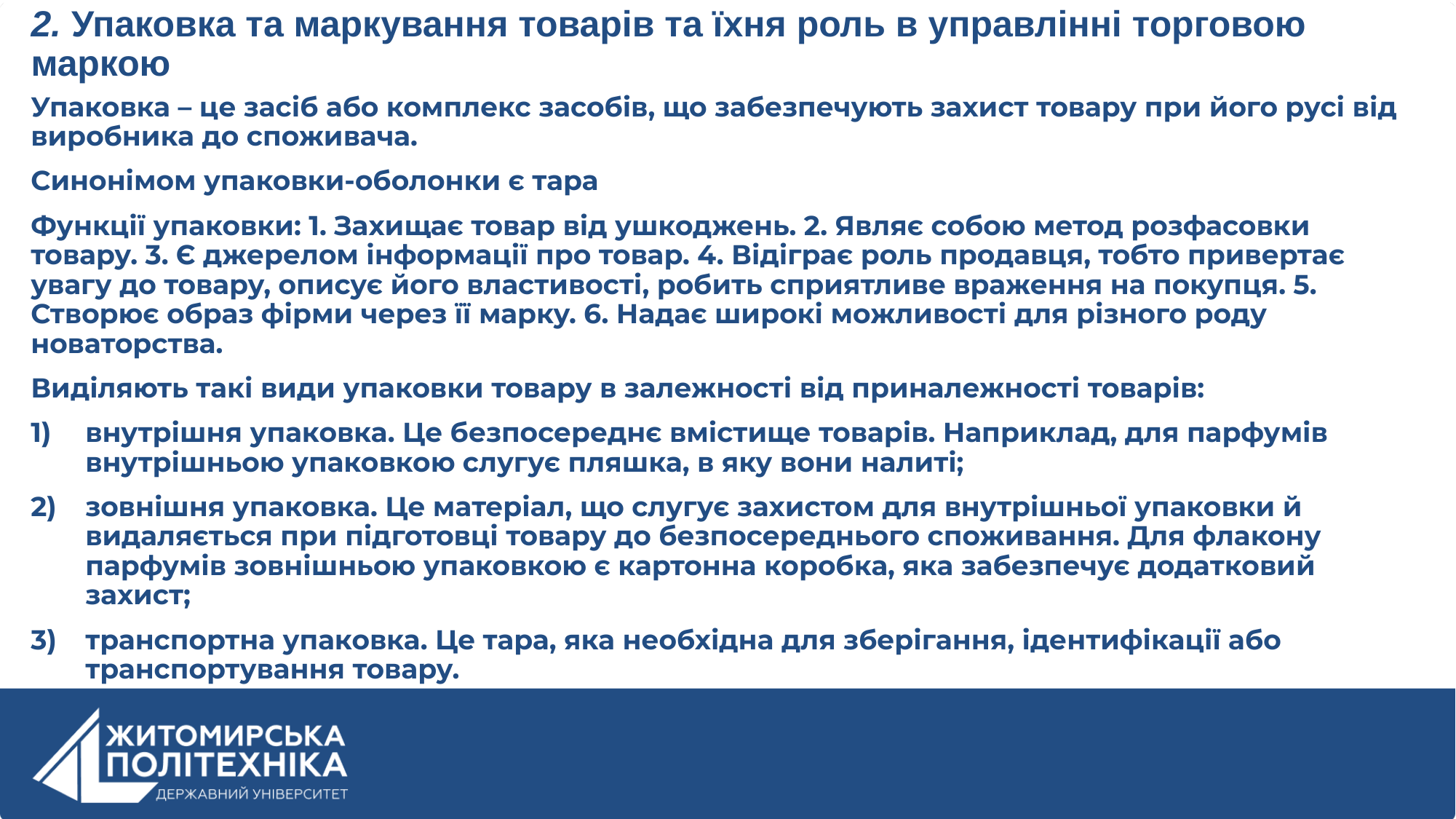

# 2. Упаковка та маркування товарів та їхня роль в управлінні торговою маркою
Упаковка – це засіб або комплекс засобів, що забезпечують захист товару при його русі від виробника до споживача.
Синонімом упаковки-оболонки є тара
Функції упаковки: 1. Захищає товар від ушкоджень. 2. Являє собою метод розфасовки товару. 3. Є джерелом інформації про товар. 4. Відіграє роль продавця, тобто привертає увагу до товару, описує його властивості, робить сприятливе враження на покупця. 5. Створює образ фірми через її марку. 6. Надає широкі можливості для різного роду новаторства.
Виділяють такі види упаковки товару в залежності від приналежності товарів:
внутрішня упаковка. Це безпосереднє вмістище товарів. Наприклад, для парфумів внутрішньою упаковкою слугує пляшка, в яку вони налиті;
зовнішня упаковка. Це матеріал, що слугує захистом для внутрішньої упаковки й видаляється при підготовці товару до безпосереднього споживання. Для флакону парфумів зовнішньою упаковкою є картонна коробка, яка забезпечує додатковий захист;
транспортна упаковка. Це тара, яка необхідна для зберігання, ідентифікації або транспортування товару.